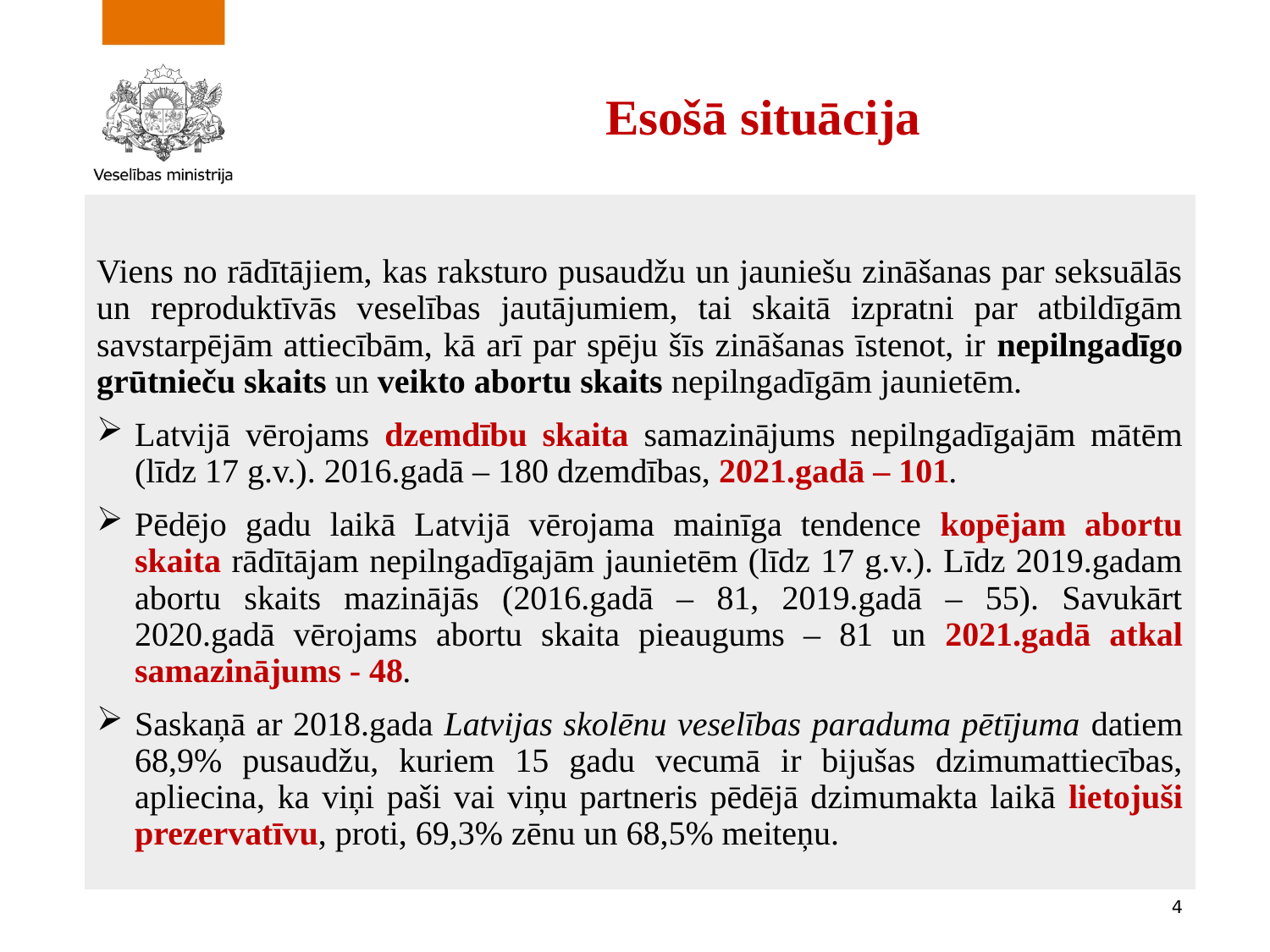

# Esošā situācija

Viens no rādītājiem, kas raksturo pusaudžu un jauniešu zināšanas par seksuālās un reproduktīvās veselības jautājumiem, tai skaitā izpratni par atbildīgām savstarpējām attiecībām, kā arī par spēju šīs zināšanas īstenot, ir nepilngadīgo grūtnieču skaits un veikto abortu skaits nepilngadīgām jaunietēm.
Latvijā vērojams dzemdību skaita samazinājums nepilngadīgajām mātēm (līdz 17 g.v.). 2016.gadā – 180 dzemdības, 2021.gadā – 101.
Pēdējo gadu laikā Latvijā vērojama mainīga tendence kopējam abortu skaita rādītājam nepilngadīgajām jaunietēm (līdz 17 g.v.). Līdz 2019.gadam abortu skaits mazinājās (2016.gadā – 81, 2019.gadā – 55). Savukārt 2020.gadā vērojams abortu skaita pieaugums – 81 un 2021.gadā atkal samazinājums - 48.
Saskaņā ar 2018.gada Latvijas skolēnu veselības paraduma pētījuma datiem 68,9% pusaudžu, kuriem 15 gadu vecumā ir bijušas dzimumattiecības, apliecina, ka viņi paši vai viņu partneris pēdējā dzimumakta laikā lietojuši prezervatīvu, proti, 69,3% zēnu un 68,5% meiteņu.

4